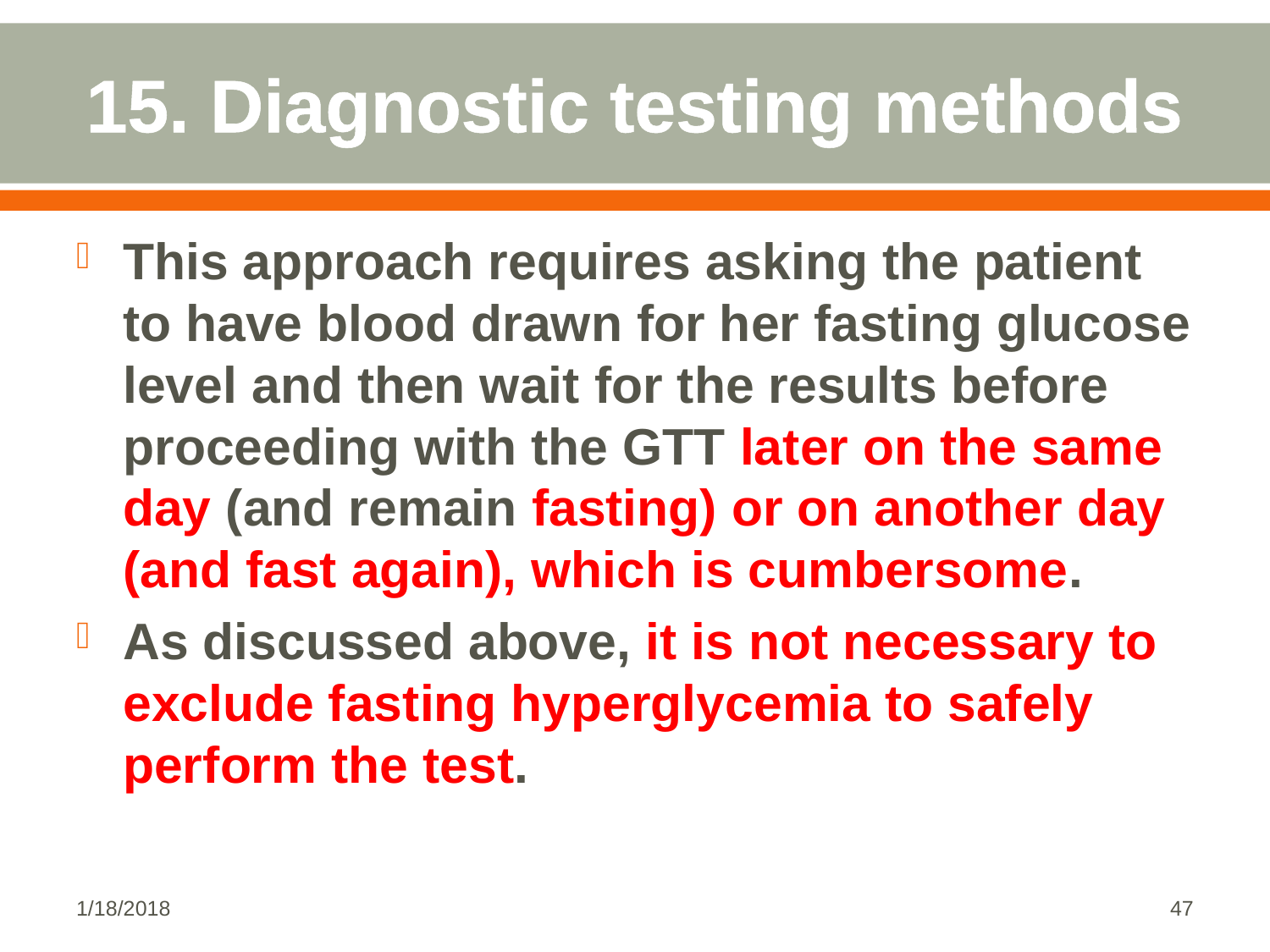

# 15. Diagnostic testing methods
This approach requires asking the patient to have blood drawn for her fasting glucose level and then wait for the results before proceeding with the GTT later on the same day (and remain fasting) or on another day (and fast again), which is cumbersome.
As discussed above, it is not necessary to exclude fasting hyperglycemia to safely perform the test.

1/18/2018
47